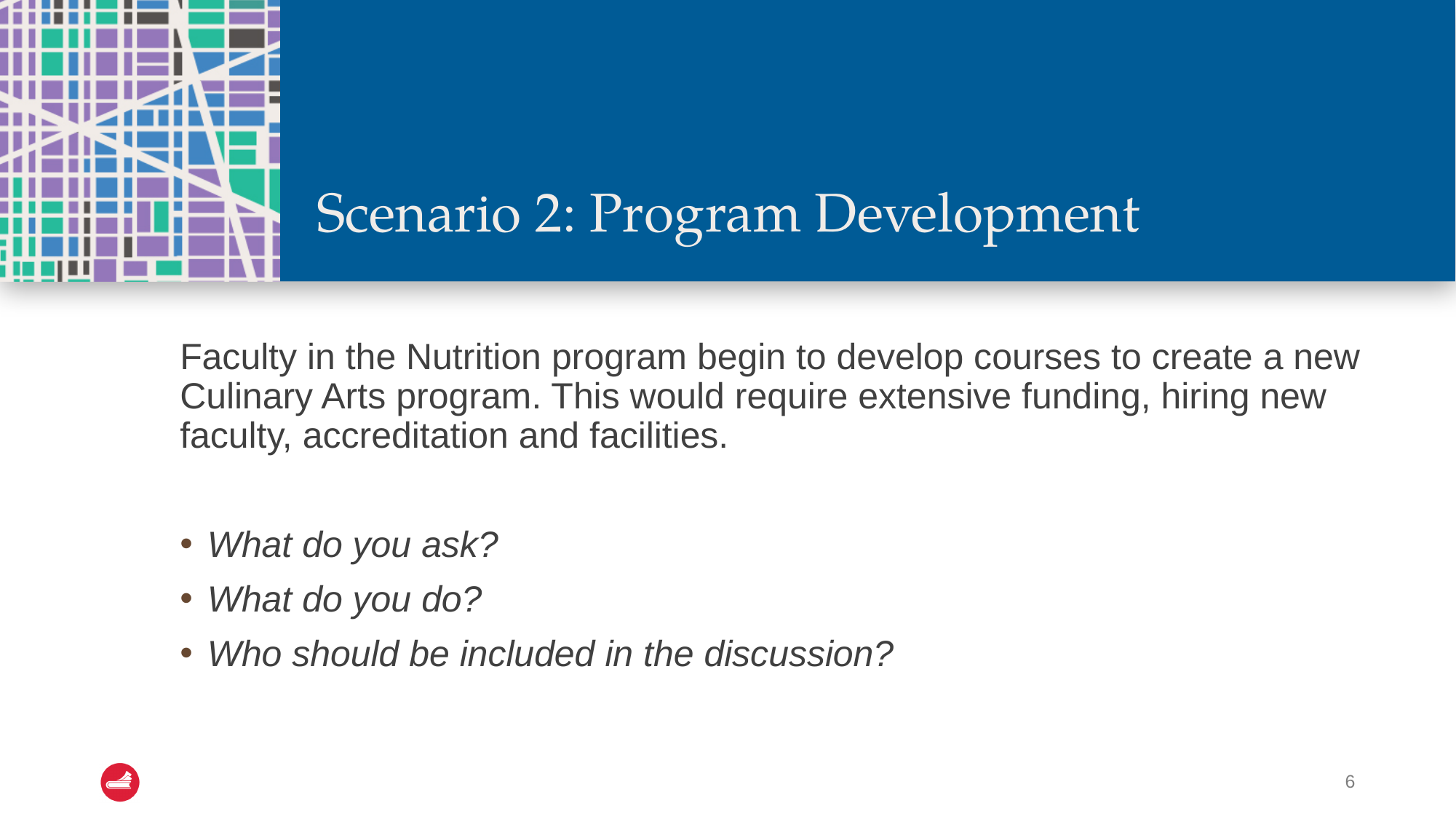

# Scenario 2: Program Development
Faculty in the Nutrition program begin to develop courses to create a new Culinary Arts program. This would require extensive funding, hiring new faculty, accreditation and facilities.

What do you ask?
What do you do?
Who should be included in the discussion?

6